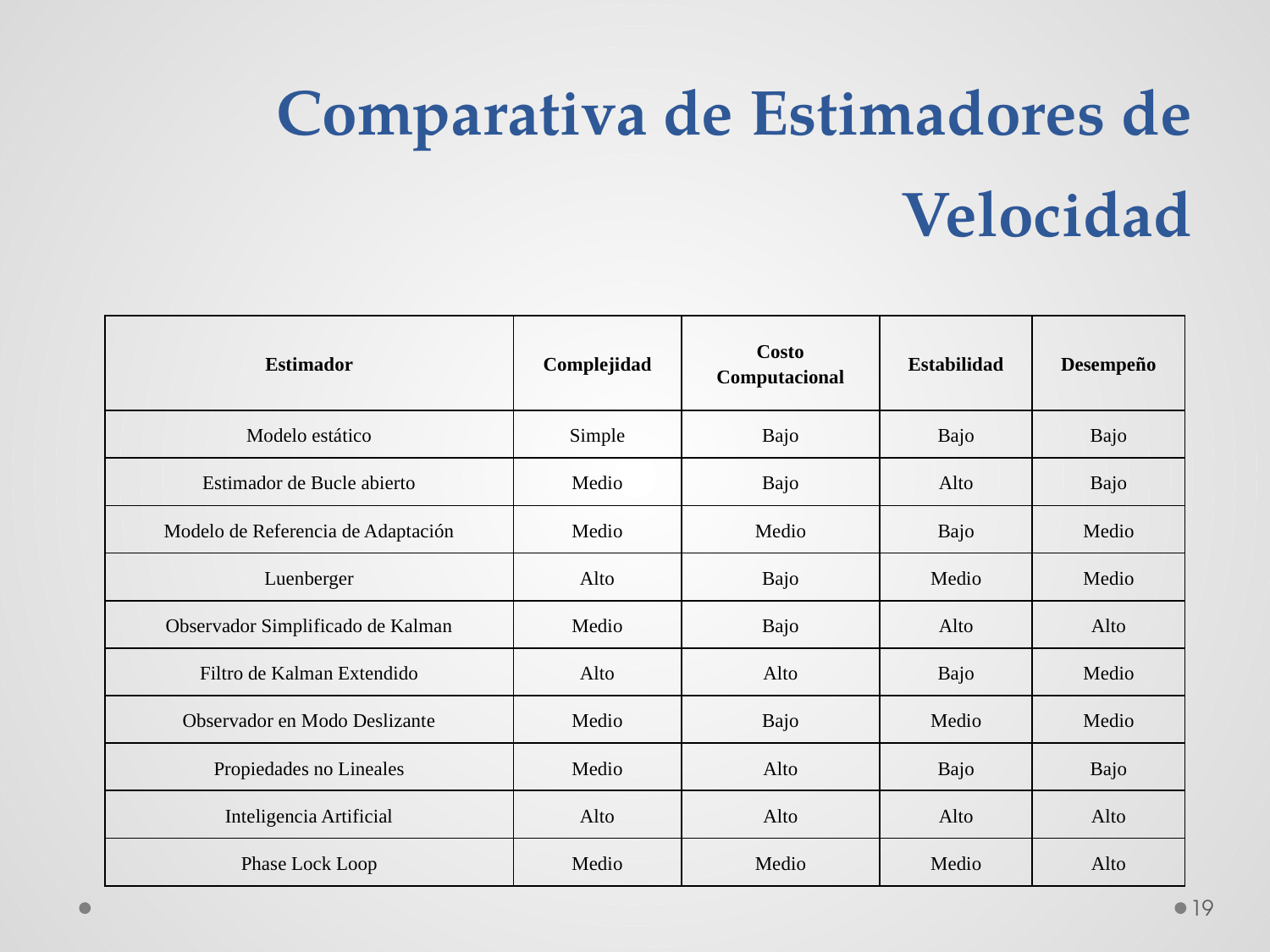

# Comparativa de Estimadores de Velocidad
| Estimador | Complejidad | Costo Computacional | Estabilidad | Desempeño |
| --- | --- | --- | --- | --- |
| Modelo estático | Simple | Bajo | Bajo | Bajo |
| Estimador de Bucle abierto | Medio | Bajo | Alto | Bajo |
| Modelo de Referencia de Adaptación | Medio | Medio | Bajo | Medio |
| Luenberger | Alto | Bajo | Medio | Medio |
| Observador Simplificado de Kalman | Medio | Bajo | Alto | Alto |
| Filtro de Kalman Extendido | Alto | Alto | Bajo | Medio |
| Observador en Modo Deslizante | Medio | Bajo | Medio | Medio |
| Propiedades no Lineales | Medio | Alto | Bajo | Bajo |
| Inteligencia Artificial | Alto | Alto | Alto | Alto |
| Phase Lock Loop | Medio | Medio | Medio | Alto |
19